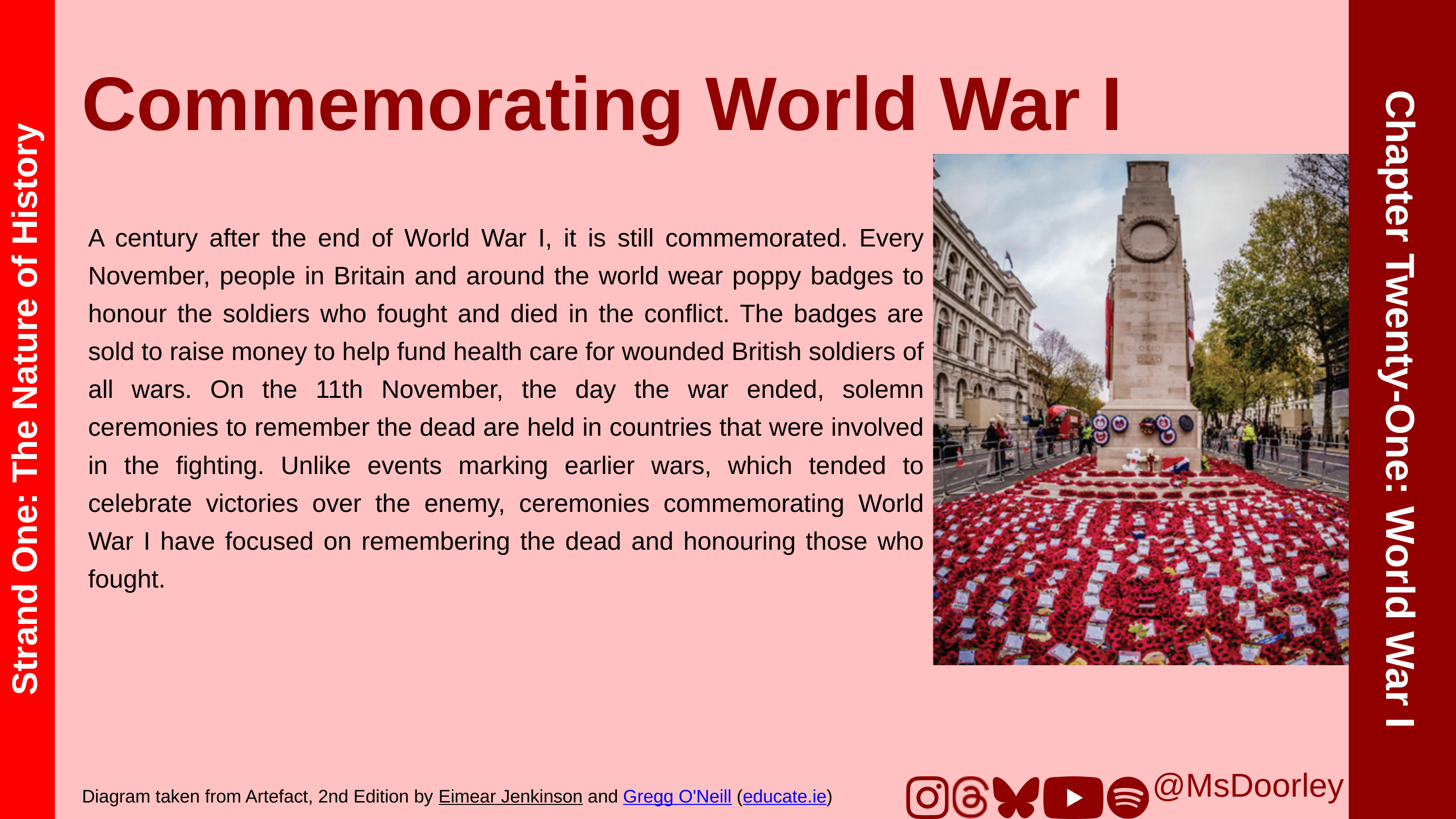

Commemorating World War I

A century after the end of World War I, it is still commemorated. Every November, people in Britain and around the world wear poppy badges to honour the soldiers who fought and died in the conflict. The badges are sold to raise money to help fund health care for wounded British soldiers of all wars. On the 11th November, the day the war ended, solemn ceremonies to remember the dead are held in countries that were involved in the fighting. Unlike events marking earlier wars, which tended to celebrate victories over the enemy, ceremonies commemorating World War I have focused on remembering the dead and honouring those who fought.
Chapter Twenty-One: World War I
Strand One: The Nature of History

@MsDoorley
Diagram taken from Artefact, 2nd Edition by Eimear Jenkinson and Gregg O'Neill (educate.ie)